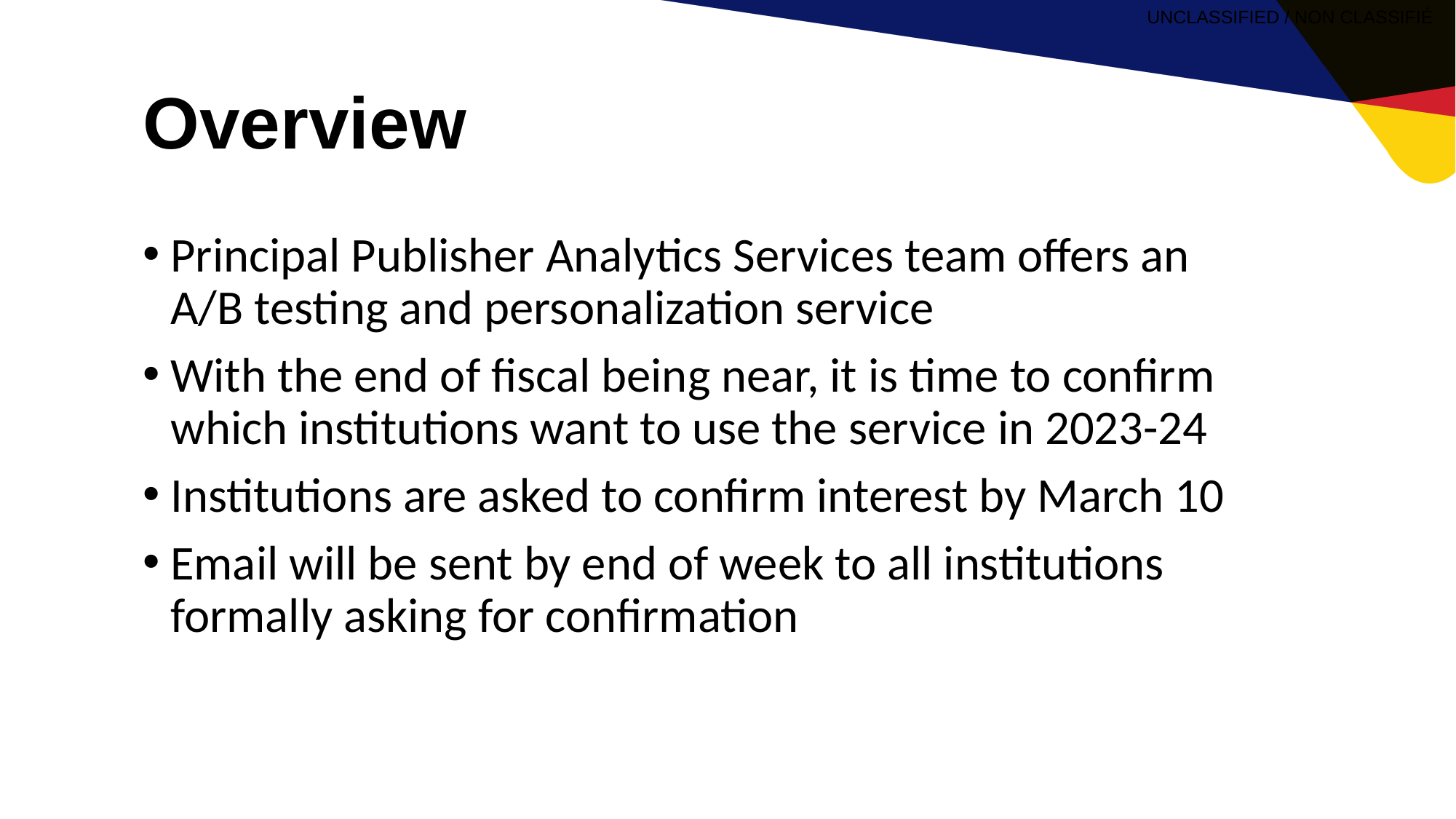

# Overview
Principal Publisher Analytics Services team offers an A/B testing and personalization service
With the end of fiscal being near, it is time to confirm which institutions want to use the service in 2023-24
Institutions are asked to confirm interest by March 10
Email will be sent by end of week to all institutions formally asking for confirmation